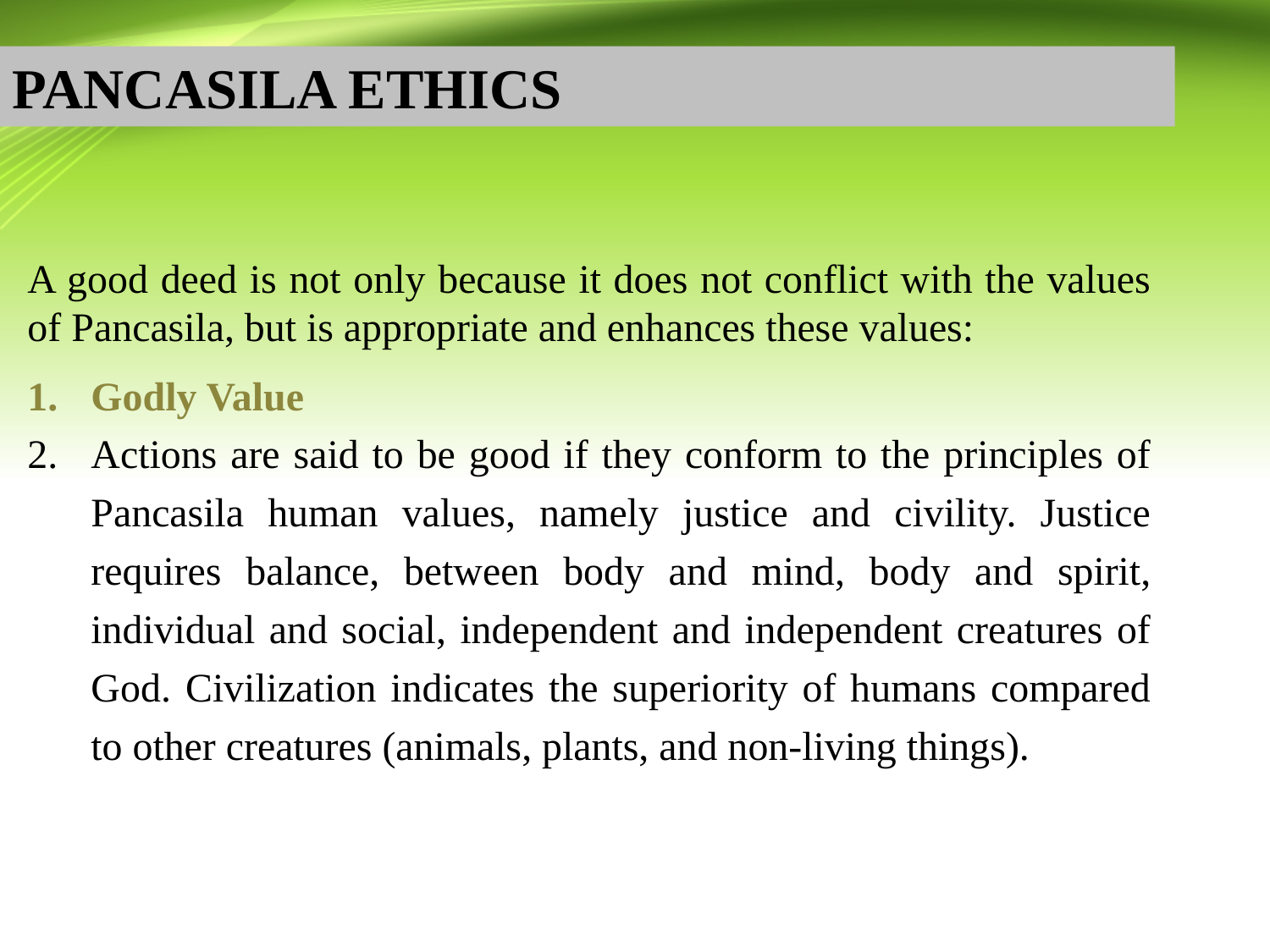

PANCASILA ETHICS
A good deed is not only because it does not conflict with the values of Pancasila, but is appropriate and enhances these values:
Godly Value
Actions are said to be good if they conform to the principles of Pancasila human values, namely justice and civility. Justice requires balance, between body and mind, body and spirit, individual and social, independent and independent creatures of God. Civilization indicates the superiority of humans compared to other creatures (animals, plants, and non-living things).